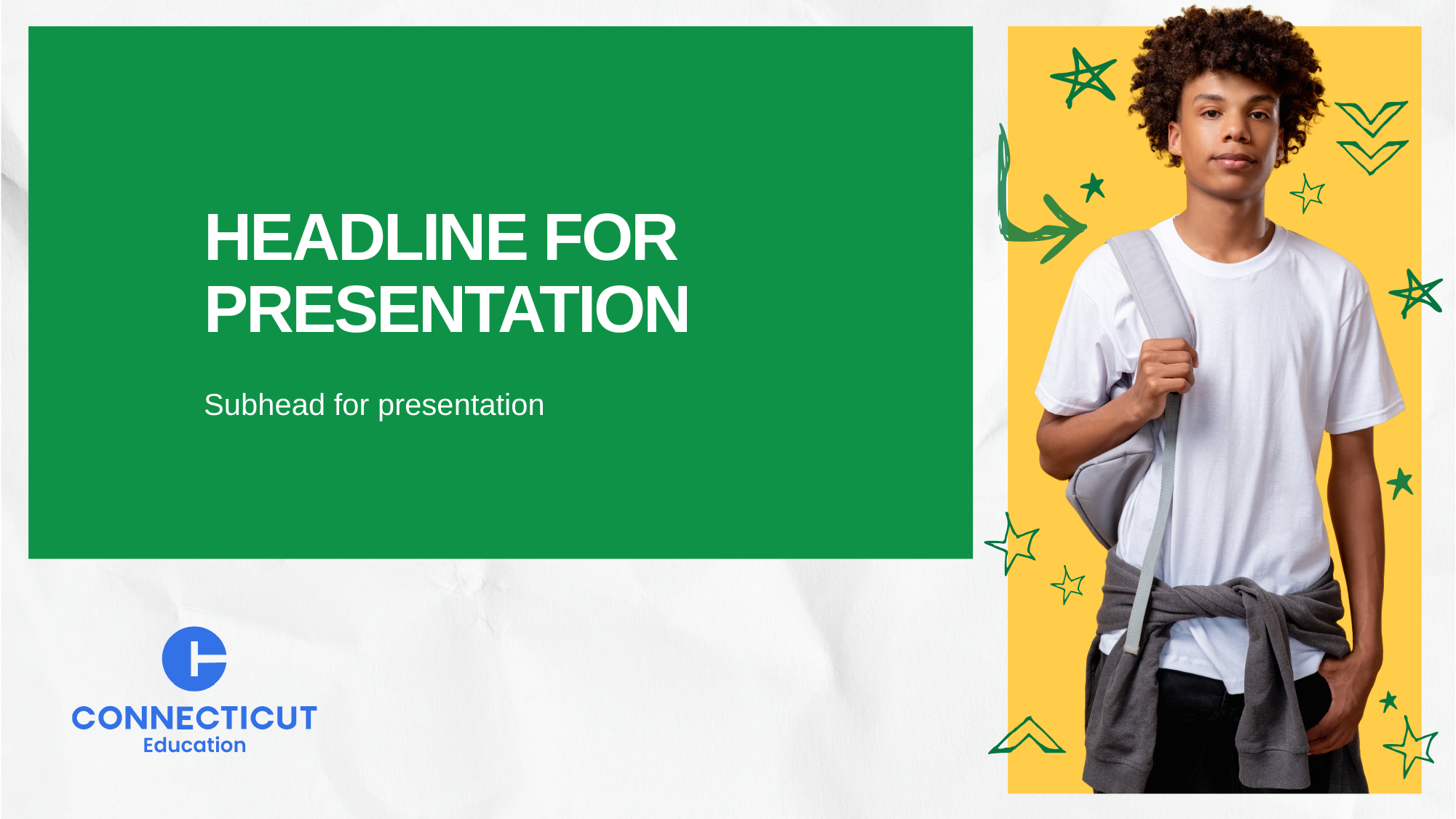

# HEADLINE FOR PRESENTATION
Subhead for presentation